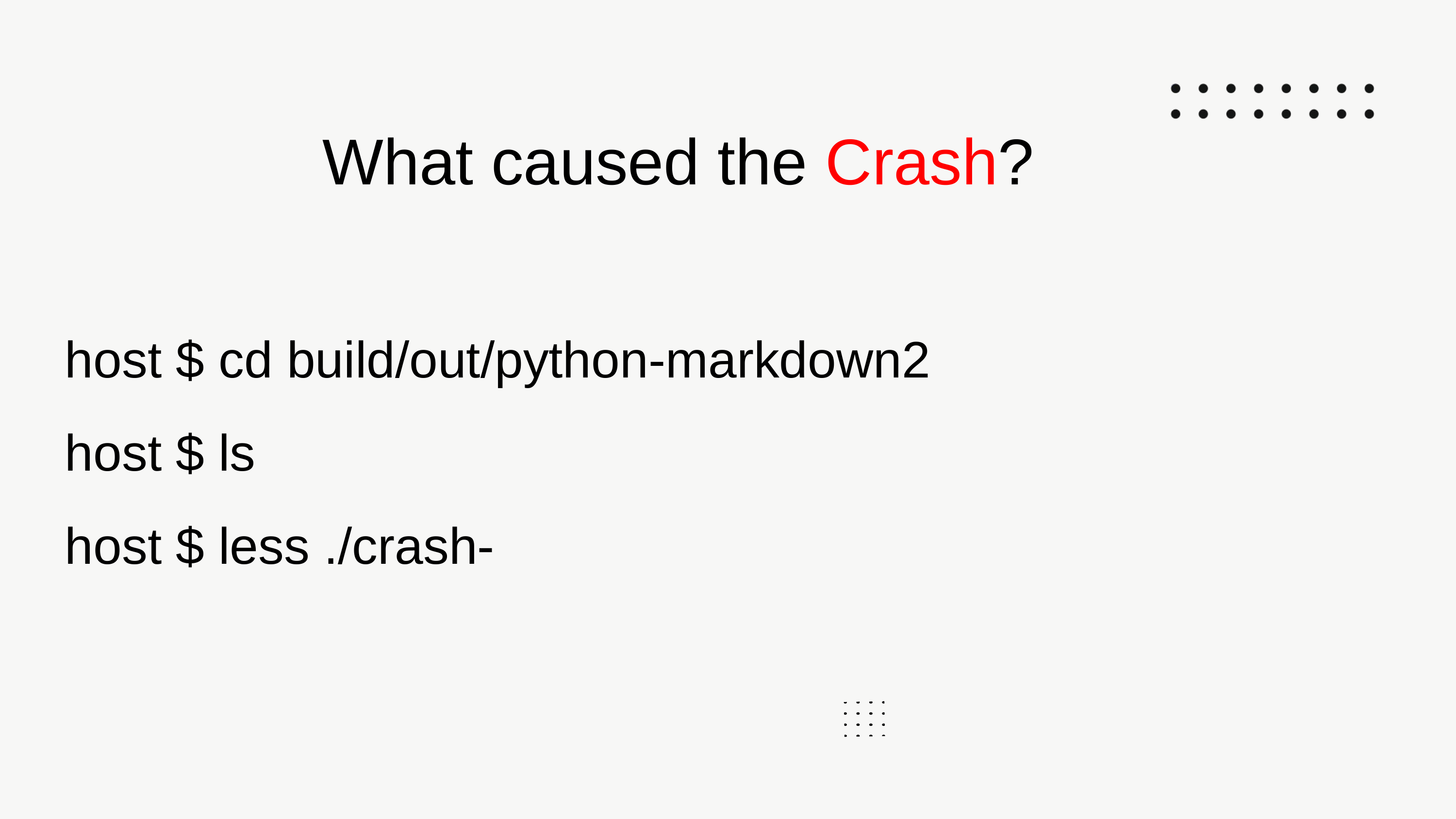

What caused the Crash?
host $ cd build/out/python-markdown2
host $ ls
host $ less ./crash-